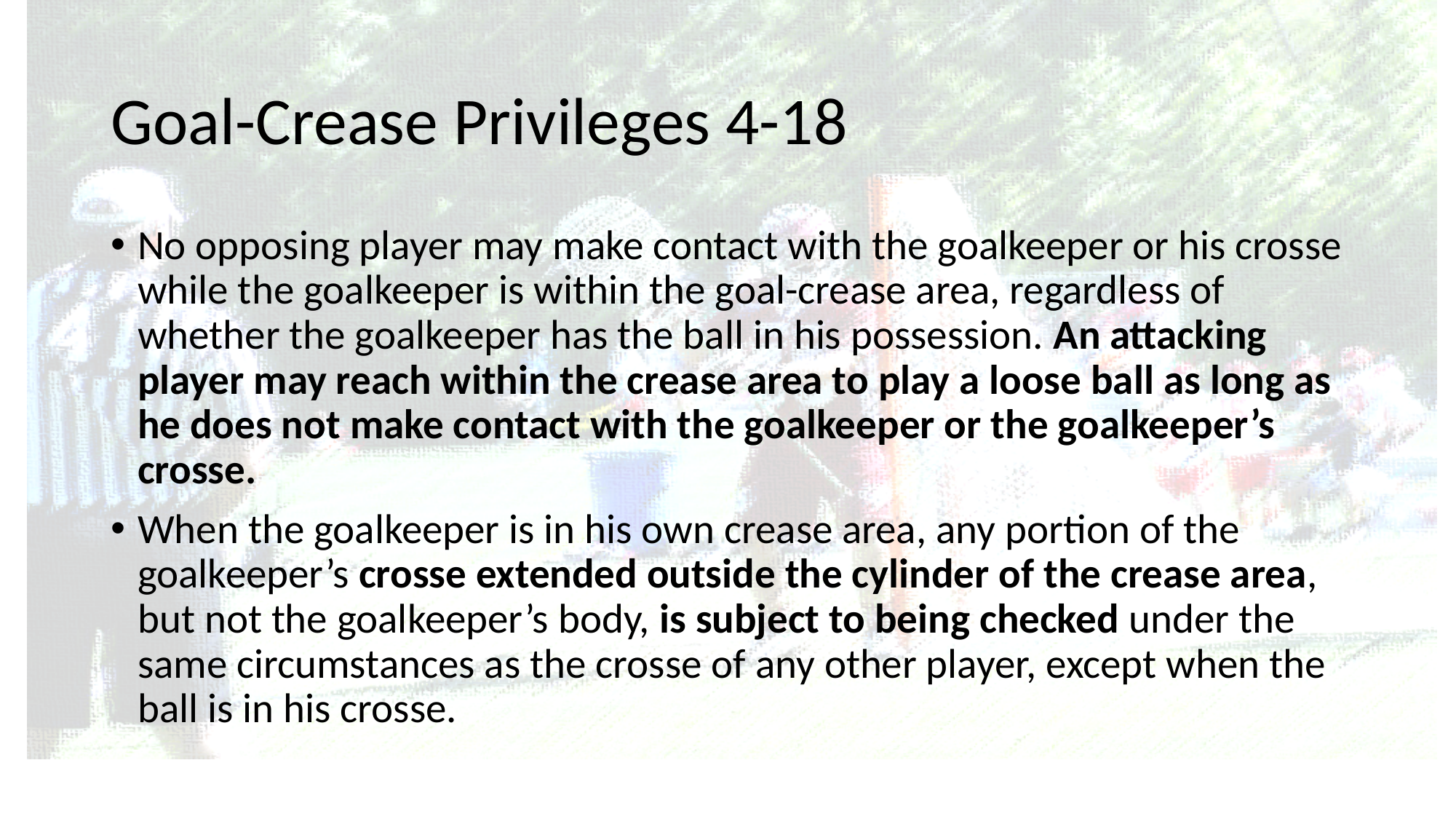

# Goal-Crease Privileges 4-18
No opposing player may make contact with the goalkeeper or his crosse while the goalkeeper is within the goal-crease area, regardless of whether the goalkeeper has the ball in his possession. An attacking player may reach within the crease area to play a loose ball as long as he does not make contact with the goalkeeper or the goalkeeper’s crosse.
When the goalkeeper is in his own crease area, any portion of the goalkeeper’s crosse extended outside the cylinder of the crease area, but not the goalkeeper’s body, is subject to being checked under the same circumstances as the crosse of any other player, except when the ball is in his crosse.